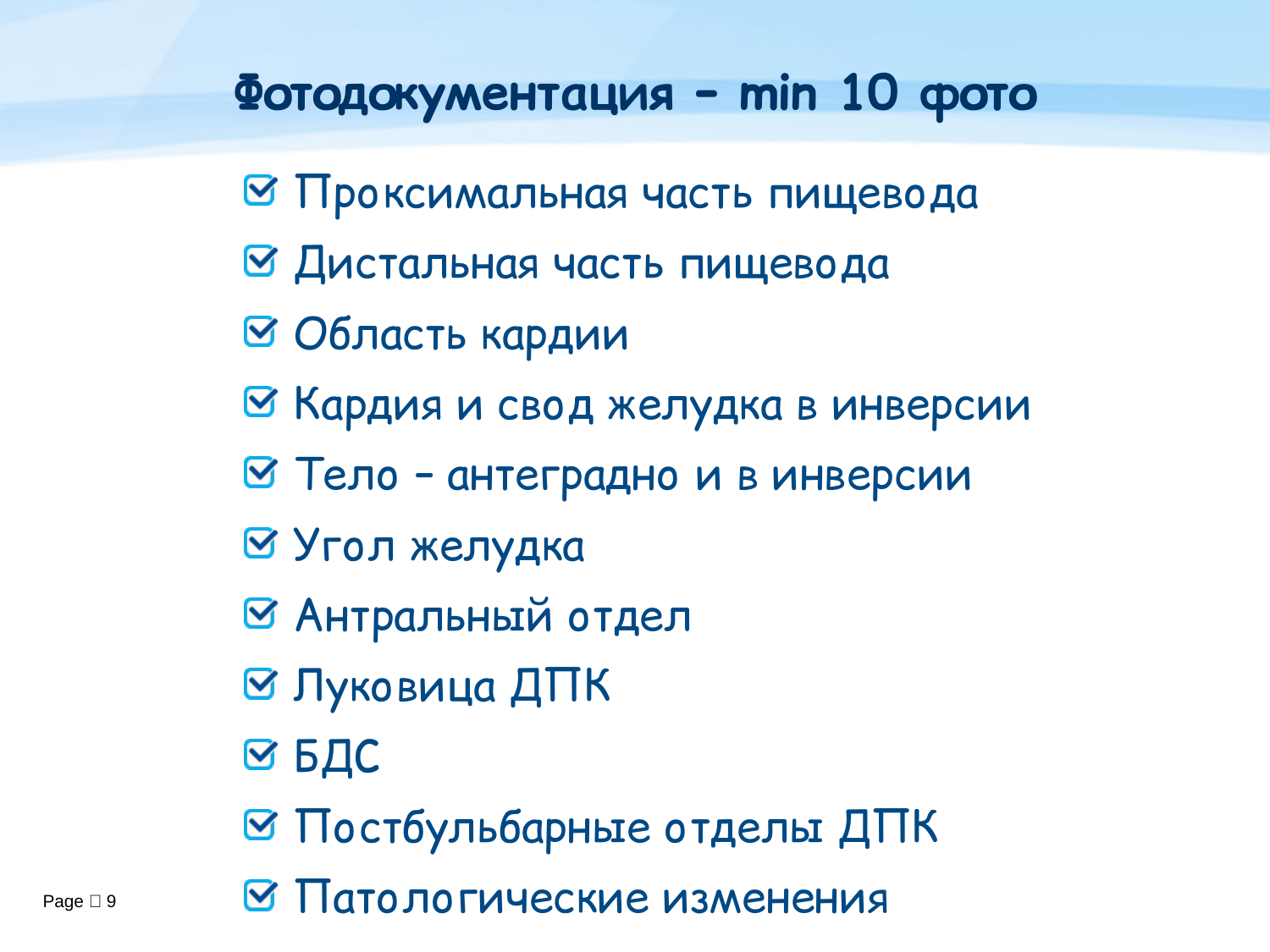

Фотодокументация – min 10 фото
Проксимальная часть пищевода
Дистальная часть пищевода
Область кардии
Кардия и свод желудка в инверсии
Тело – антеградно и в инверсии
Угол желудка
Антральный отдел
Луковица ДПК
БДС
Постбульбарные отделы ДПК
Патологические изменения